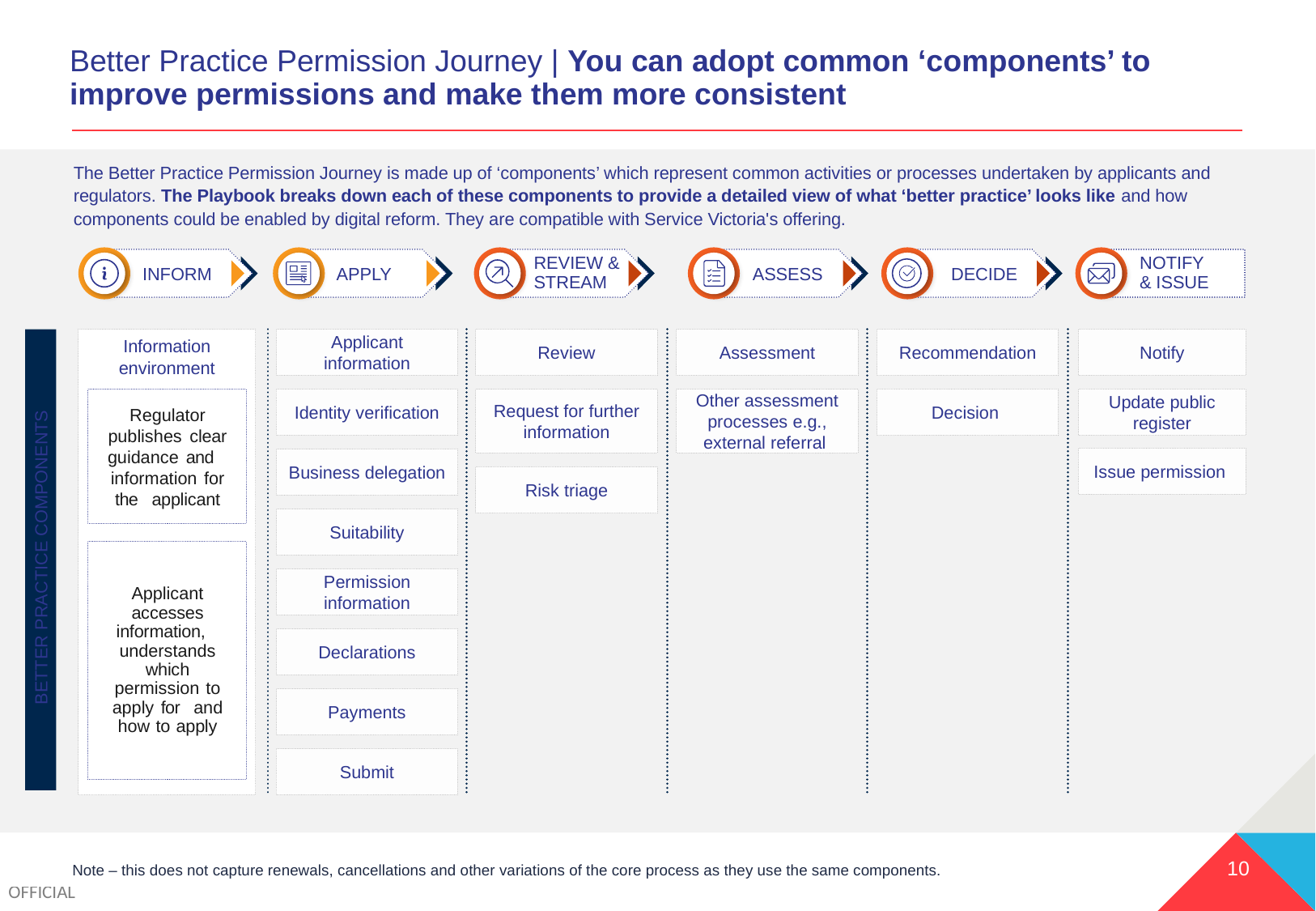

# Better Practice Permission Journey | You can adopt common ‘components’ to improve permissions and make them more consistent
The Better Practice Permission Journey is made up of ‘components’ which represent common activities or processes undertaken by applicants and regulators. The Playbook breaks down each of these components to provide a detailed view of what ‘better practice’ looks like and how components could be enabled by digital reform. They are compatible with Service Victoria's offering.

INFORM
APPLY
REVIEW & STREAM
ASSESS
DECIDE
NOTIFY
& ISSUE

Information environment
Applicant information
Review
Assessment
Recommendation
Notify
Identity verification
Request for further information
Other assessment processes e.g., external referral
Decision
Update public register
Regulator publishes clear guidance and  information for the applicant
Issue permission
Business delegation
Risk triage
Suitability
Applicant accesses information,  understands which permission to apply for and how to apply
 BETTER PRACTICE COMPONENTS
Permission information
Declarations
Payments
Submit
Note – this does not capture renewals, cancellations and other variations of the core process as they use the same components.